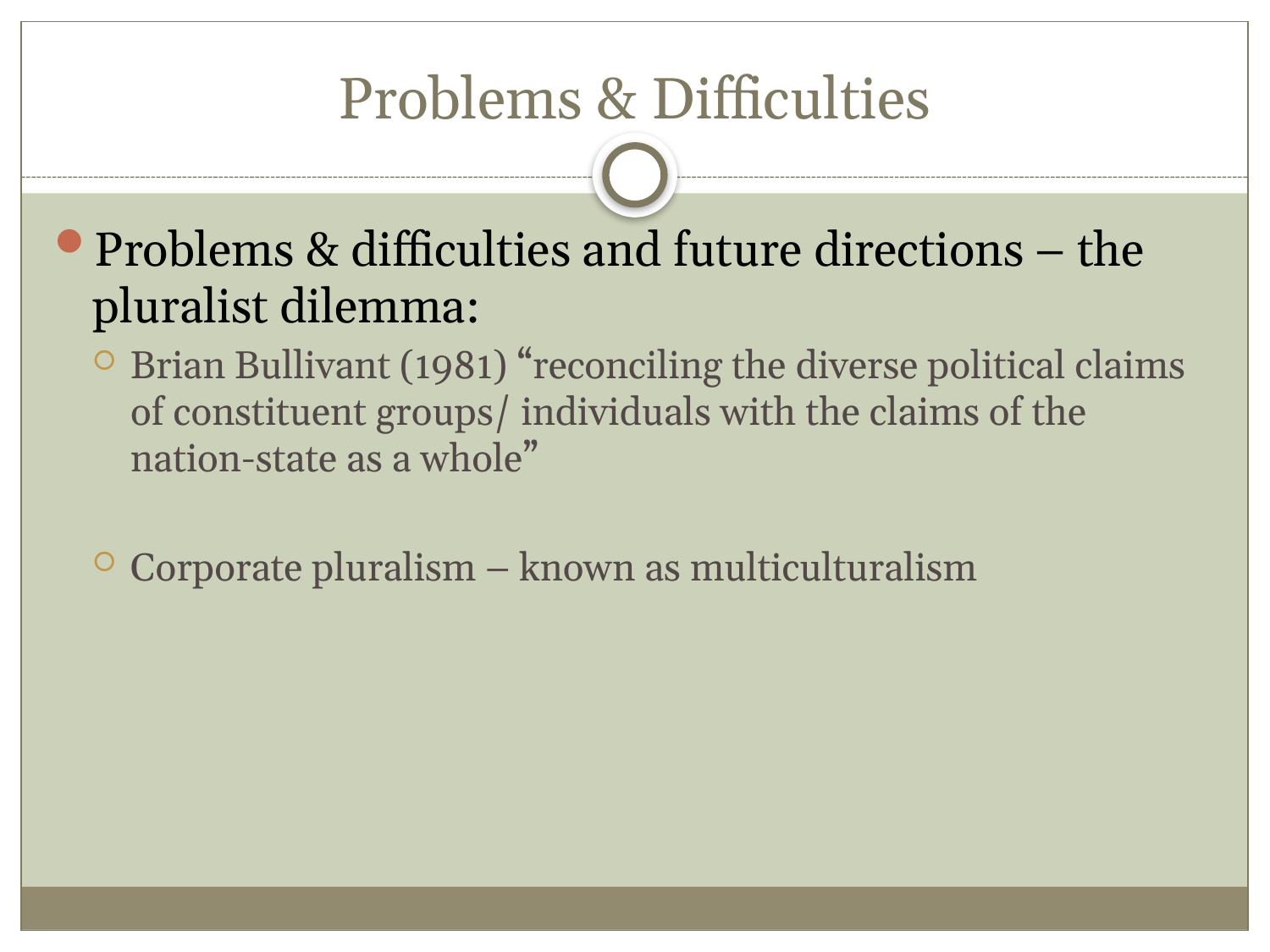

# Problems & Difficulties
Problems & difficulties and future directions – the pluralist dilemma:
Brian Bullivant (1981) “reconciling the diverse political claims of constituent groups/ individuals with the claims of the nation-state as a whole”

Corporate pluralism – known as multiculturalism